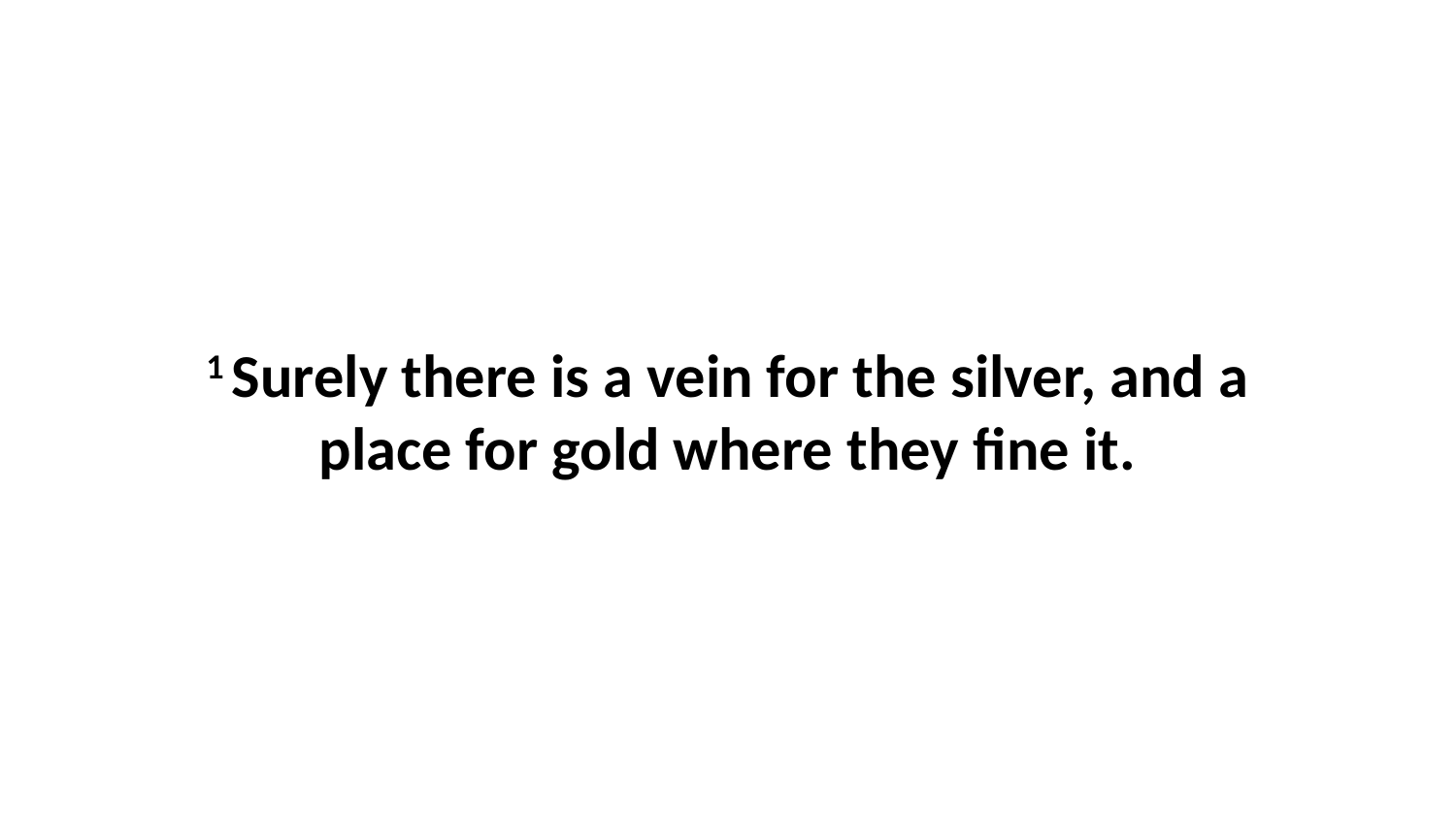

1 Surely there is a vein for the silver, and a place for gold where they fine it.